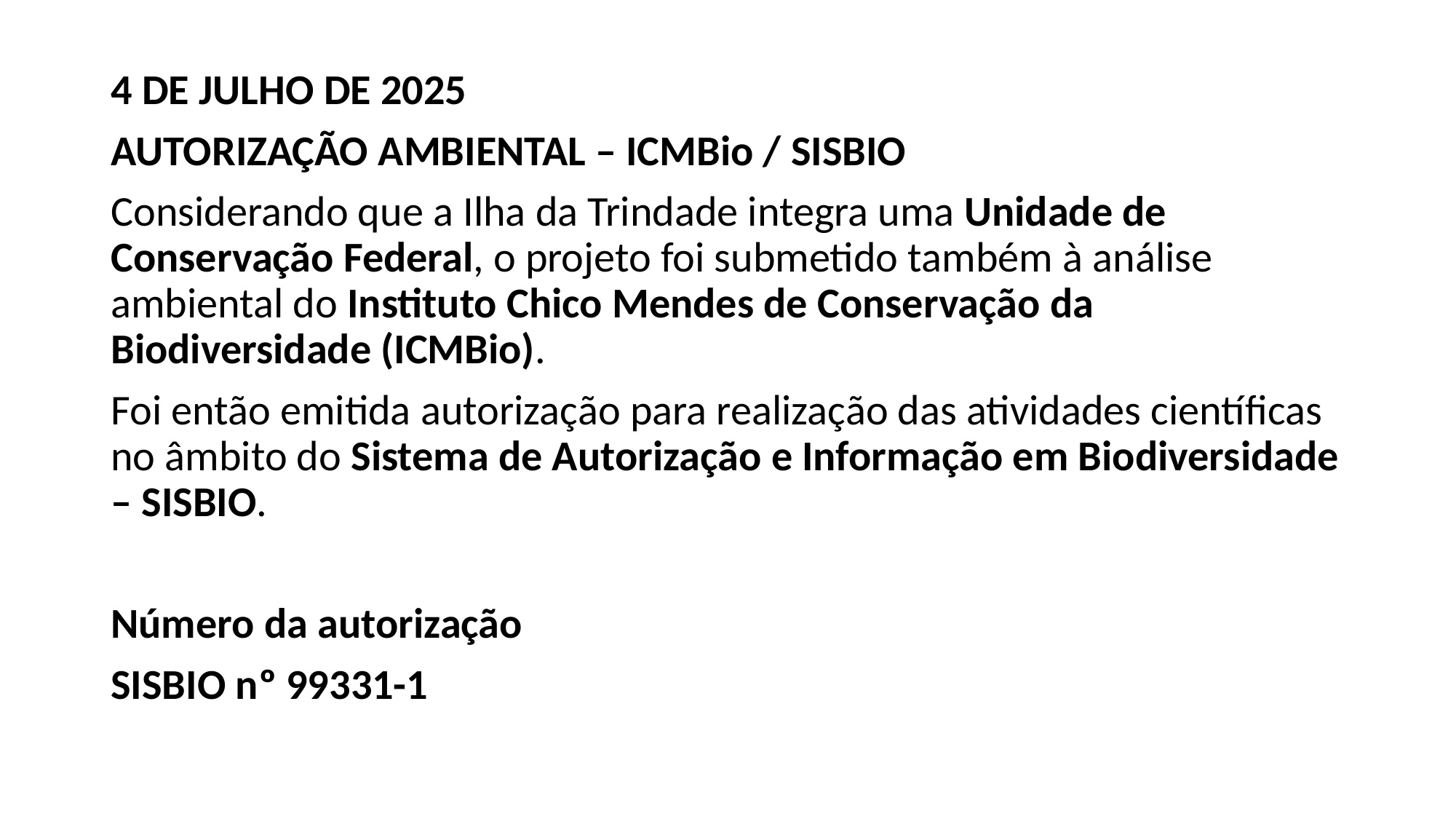

#
4 DE JULHO DE 2025
AUTORIZAÇÃO AMBIENTAL – ICMBio / SISBIO
Considerando que a Ilha da Trindade integra uma Unidade de Conservação Federal, o projeto foi submetido também à análise ambiental do Instituto Chico Mendes de Conservação da Biodiversidade (ICMBio).
Foi então emitida autorização para realização das atividades científicas no âmbito do Sistema de Autorização e Informação em Biodiversidade – SISBIO.

Número da autorização
SISBIO nº 99331-1